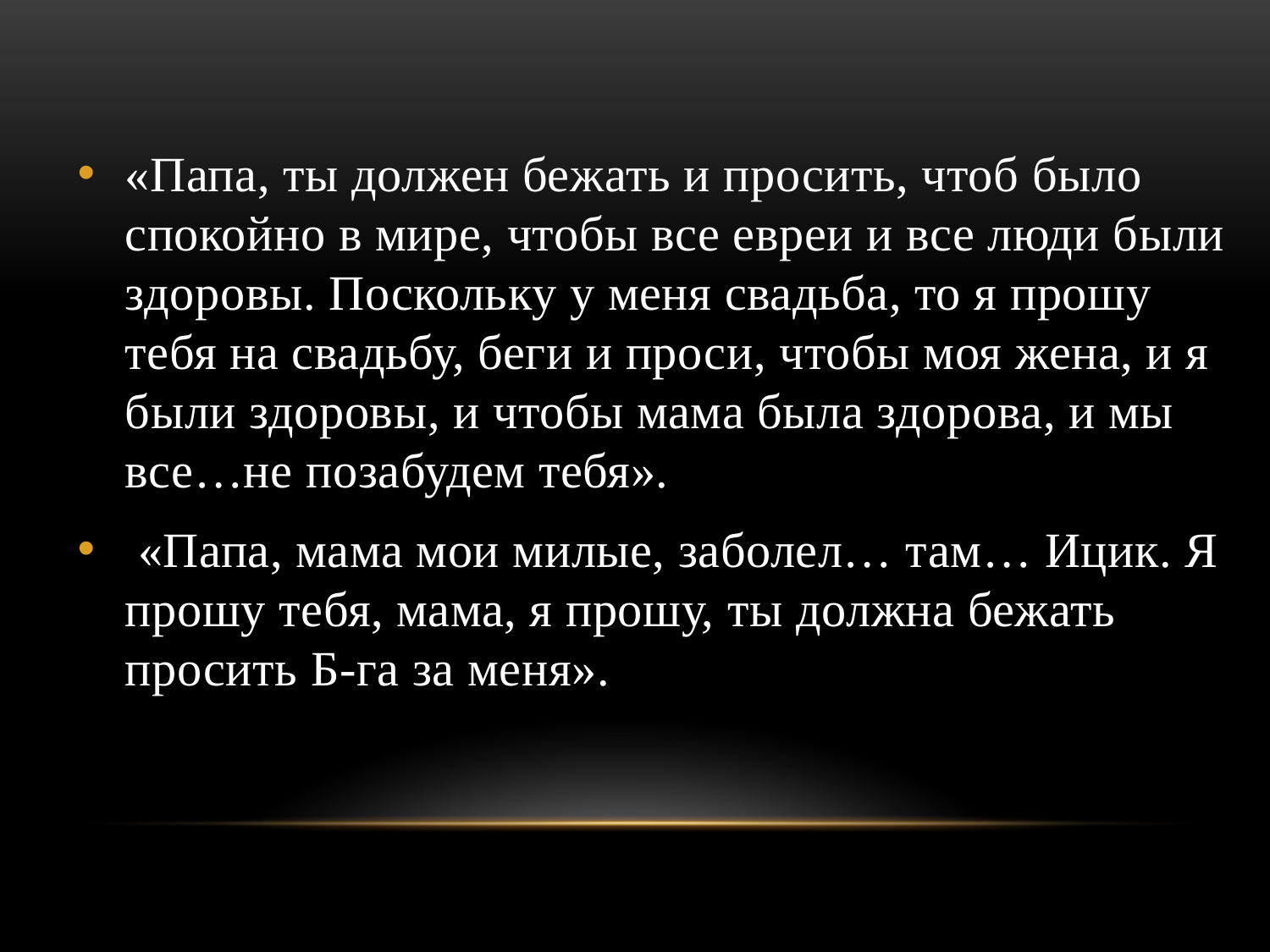

#
«Папа, ты должен бежать и просить, чтоб было спокойно в мире, чтобы все евреи и все люди были здоровы. Поскольку у меня свадьба, то я прошу тебя на свадьбу, беги и проси, чтобы моя жена, и я были здоровы, и чтобы мама была здорова, и мы все…не позабудем тебя».
 «Папа, мама мои милые, заболел… там… Ицик. Я прошу тебя, мама, я прошу, ты должна бежать просить Б-га за меня».